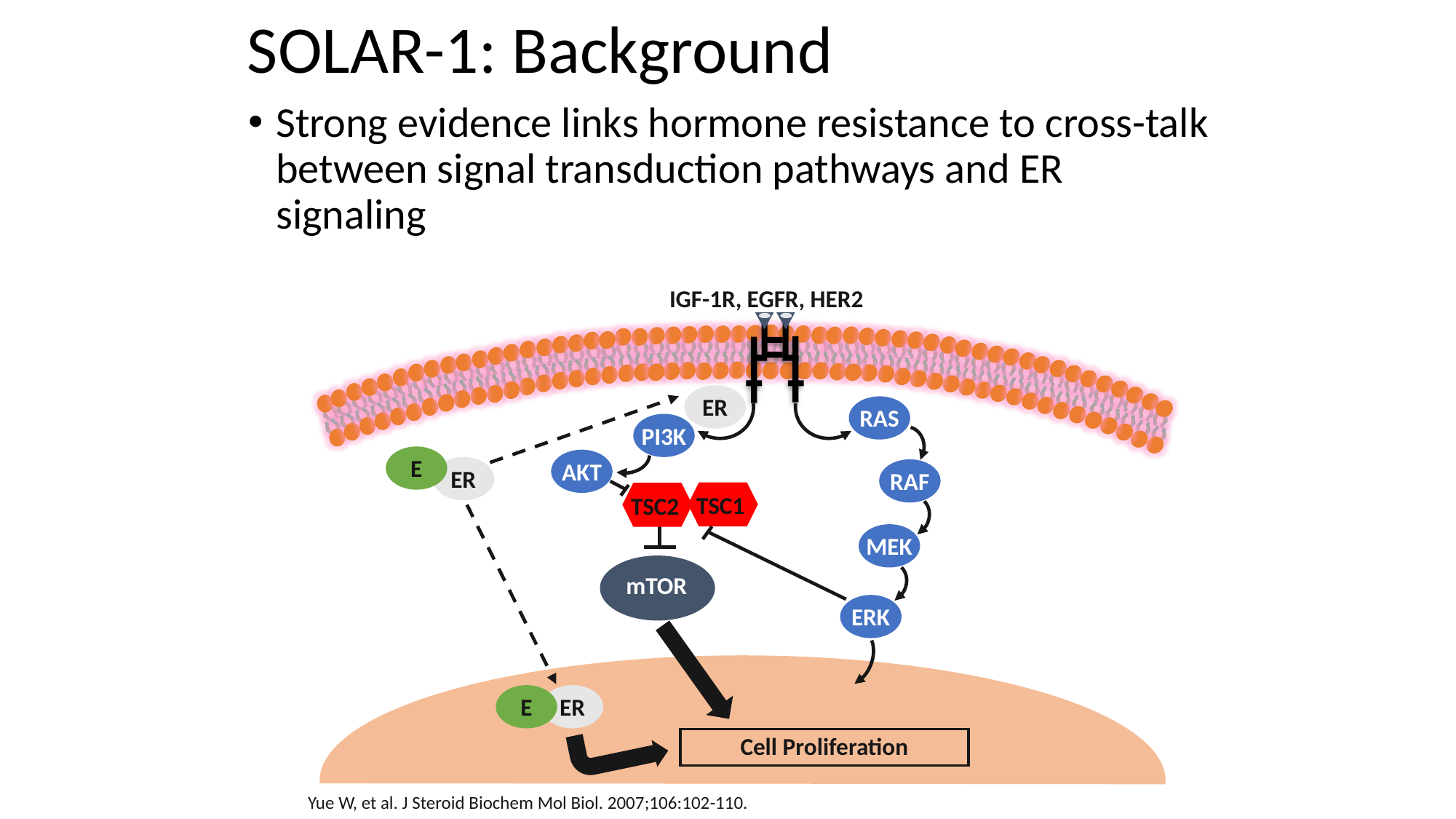

# SOLAR-1: Background
Strong evidence links hormone resistance to cross-talk between signal transduction pathways and ER signaling
     IGF-1R, EGFR, HER2

ER

RAS

PI3K

E
AKT

ER
RAF

TSC1
TSC2

MEK

mTOR

ERK

E
ER

Cell Proliferation
Yue W, et al. J Steroid Biochem Mol Biol. 2007;106:102-110.